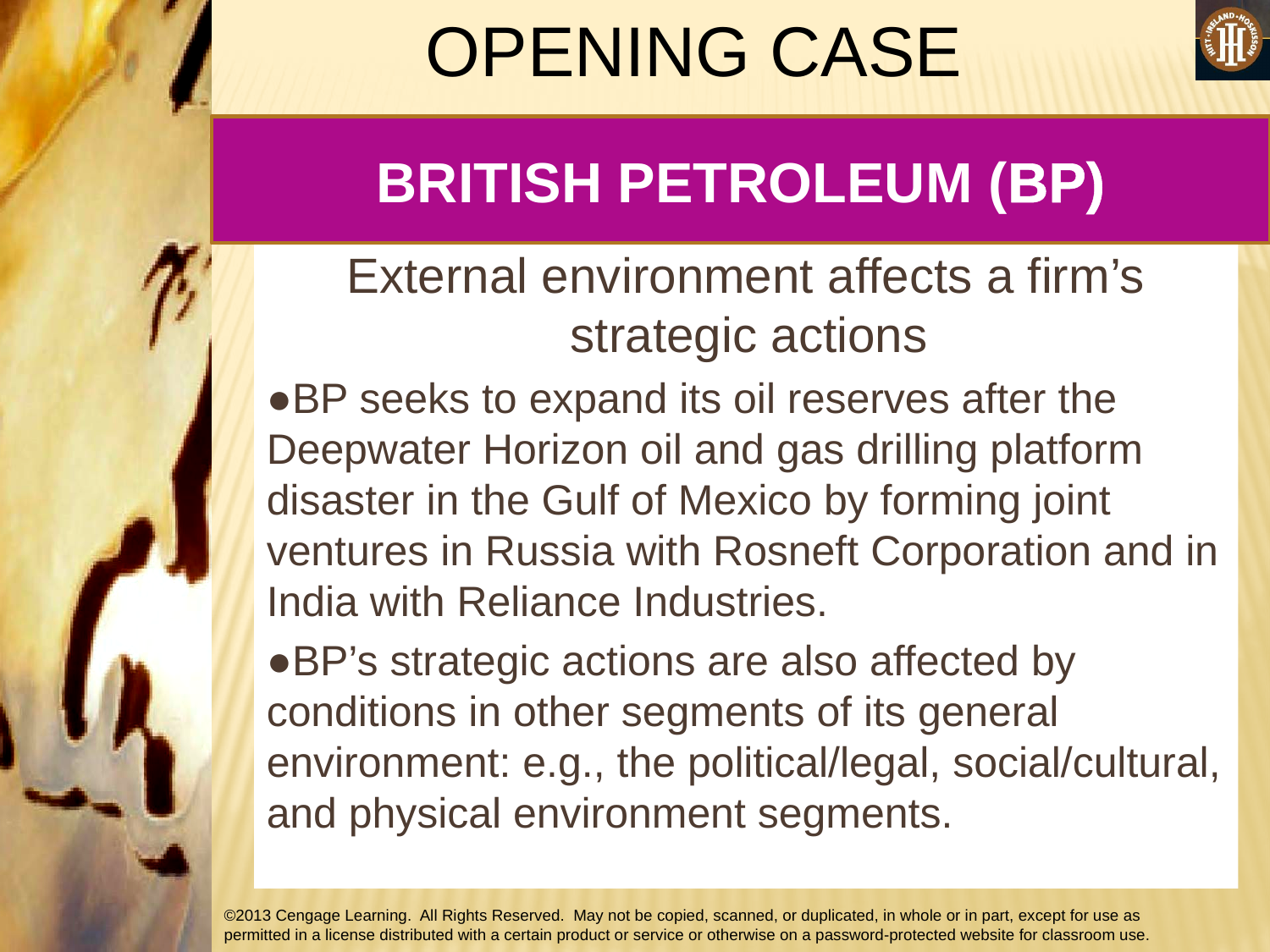

#
OPENING CASE
BRITISH PETROLEUM (BP)

External environment affects a firm’s strategic actions
●BP seeks to expand its oil reserves after the Deepwater Horizon oil and gas drilling platform disaster in the Gulf of Mexico by forming joint ventures in Russia with Rosneft Corporation and in India with Reliance Industries.
●BP’s strategic actions are also affected by conditions in other segments of its general environment: e.g., the political/legal, social/cultural, and physical environment segments.